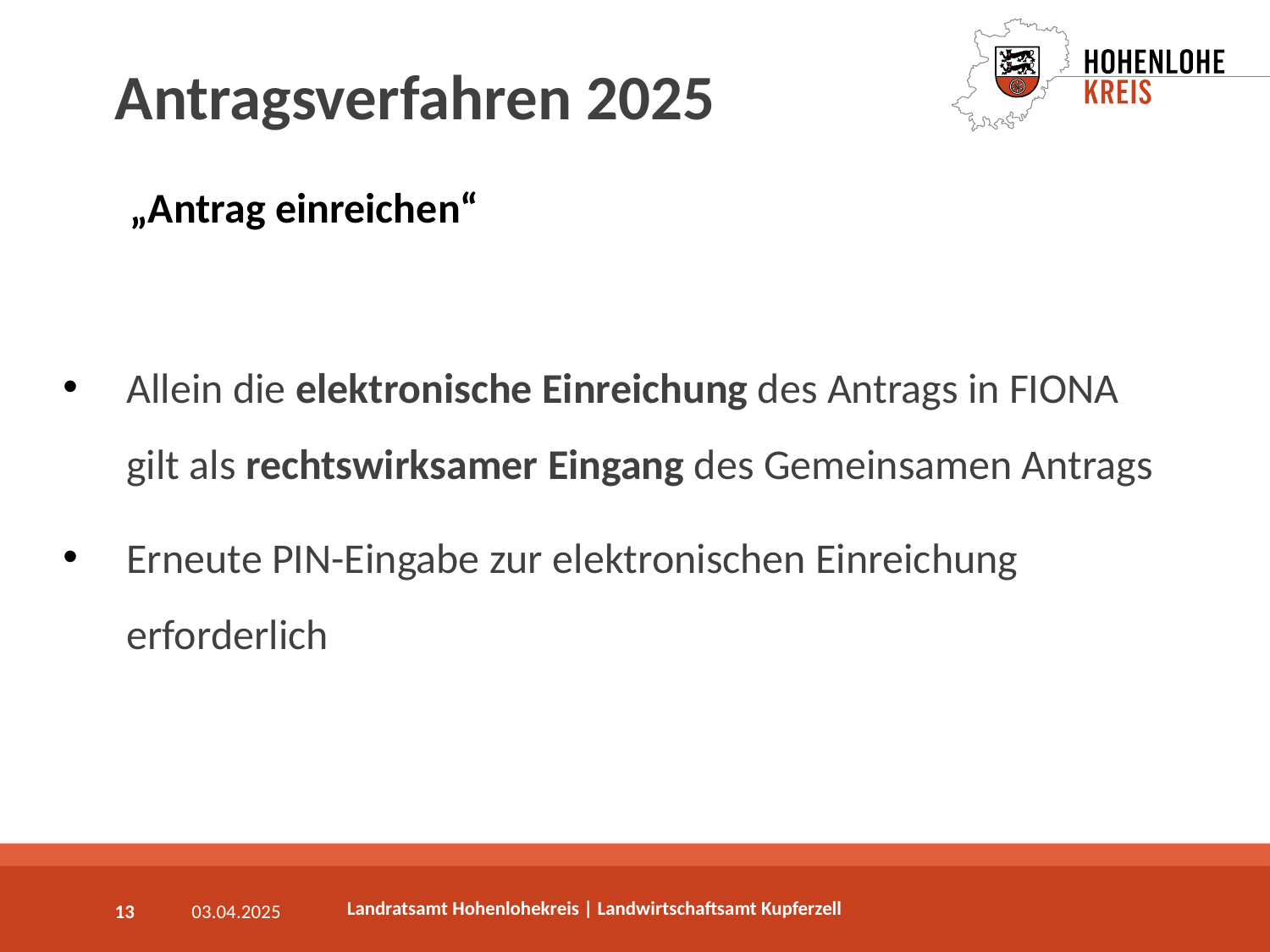

# Antragsverfahren 2025
„Antrag einreichen“
Allein die elektronische Einreichung des Antrags in FIONA gilt als rechtswirksamer Eingang des Gemeinsamen Antrags
Erneute PIN-Eingabe zur elektronischen Einreichung erforderlich
13
03.04.2025